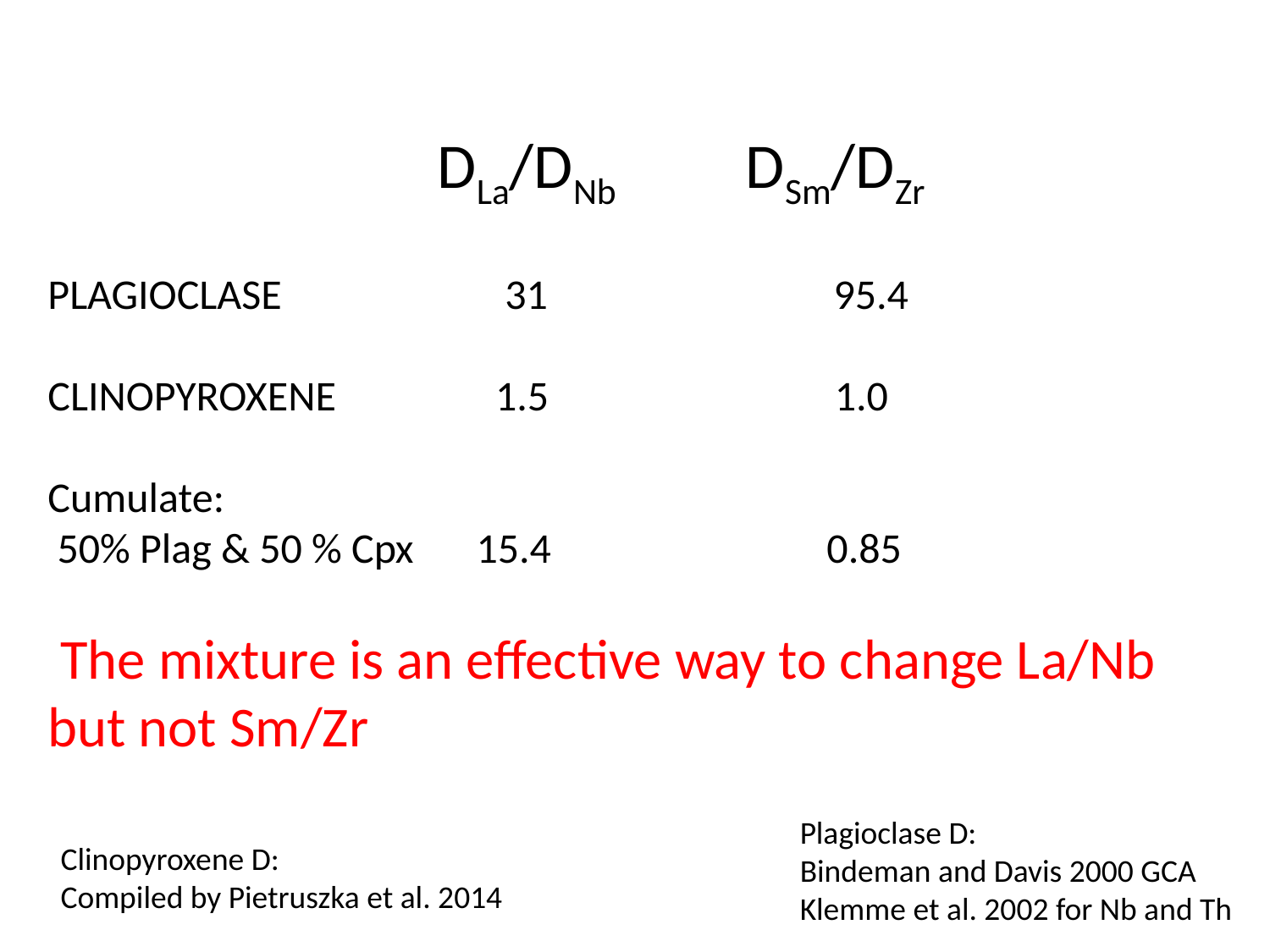

# DLa/DNb         DSm/DZr

PLAGIOCLASE	             	        31                              95.4

CLINOPYROXENE	       1.5                              1.0

Cumulate:
 50% Plag & 50 % Cpx	     15.4                             0.85

 The mixture is an effective way to change La/Nb but not Sm/Zr
Plagioclase D:
Bindeman and Davis 2000 GCA
Klemme et al. 2002 for Nb and Th
Clinopyroxene D:
Compiled by Pietruszka et al. 2014